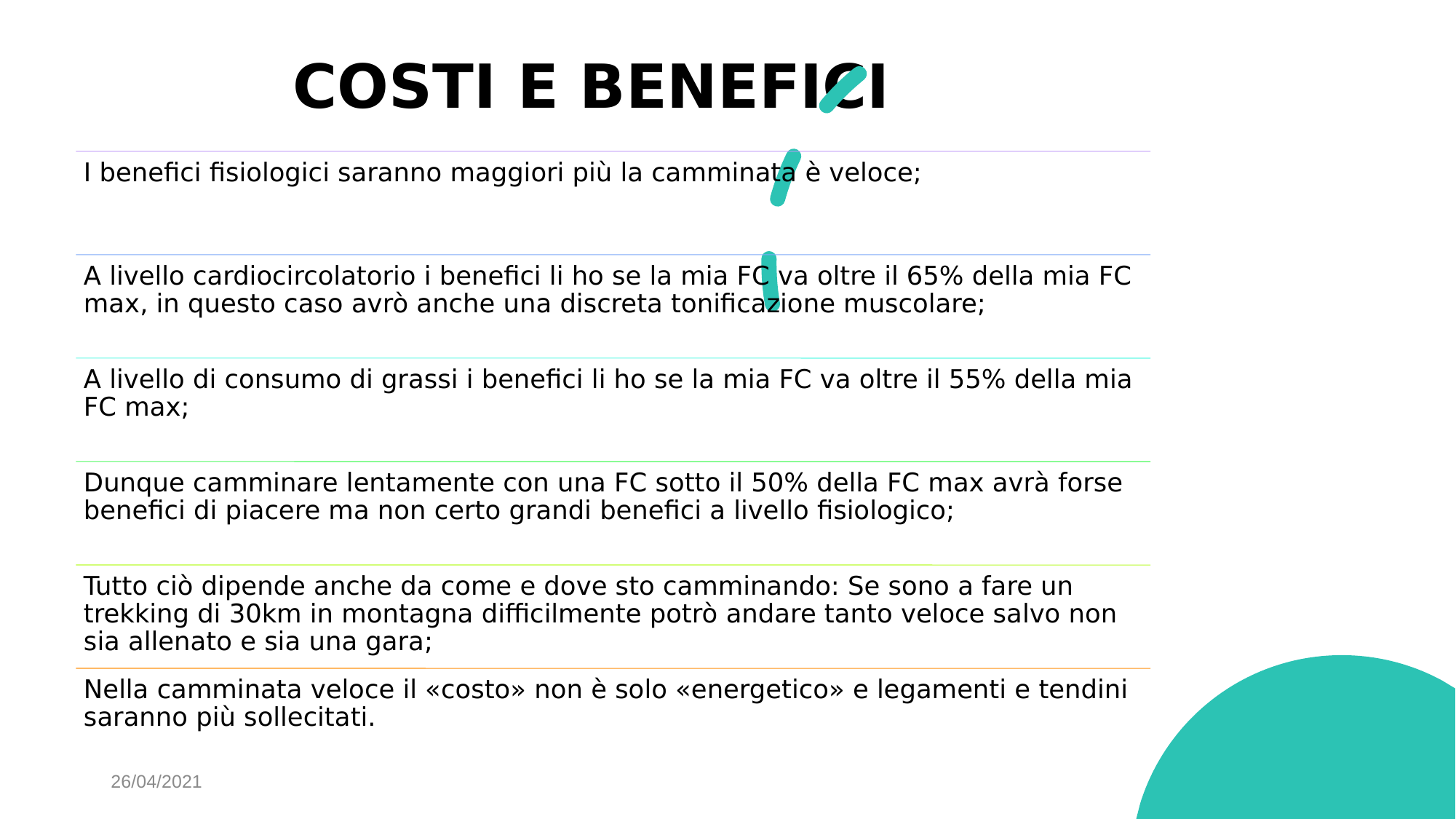

# COSTI E BENEFICI
I benefici fisiologici saranno maggiori più la camminata è veloce;
A livello cardiocircolatorio i benefici li ho se la mia FC va oltre il 65% della mia FC max, in questo caso avrò anche una discreta tonificazione muscolare;
A livello di consumo di grassi i benefici li ho se la mia FC va oltre il 55% della mia FC max;
Dunque camminare lentamente con una FC sotto il 50% della FC max avrà forse benefici di piacere ma non certo grandi benefici a livello fisiologico;
Tutto ciò dipende anche da come e dove sto camminando: Se sono a fare un trekking di 30km in montagna difficilmente potrò andare tanto veloce salvo non sia allenato e sia una gara;
Nella camminata veloce il «costo» non è solo «energetico» e legamenti e tendini saranno più sollecitati.

26/04/2021
Prof. Alessandro Mattioli